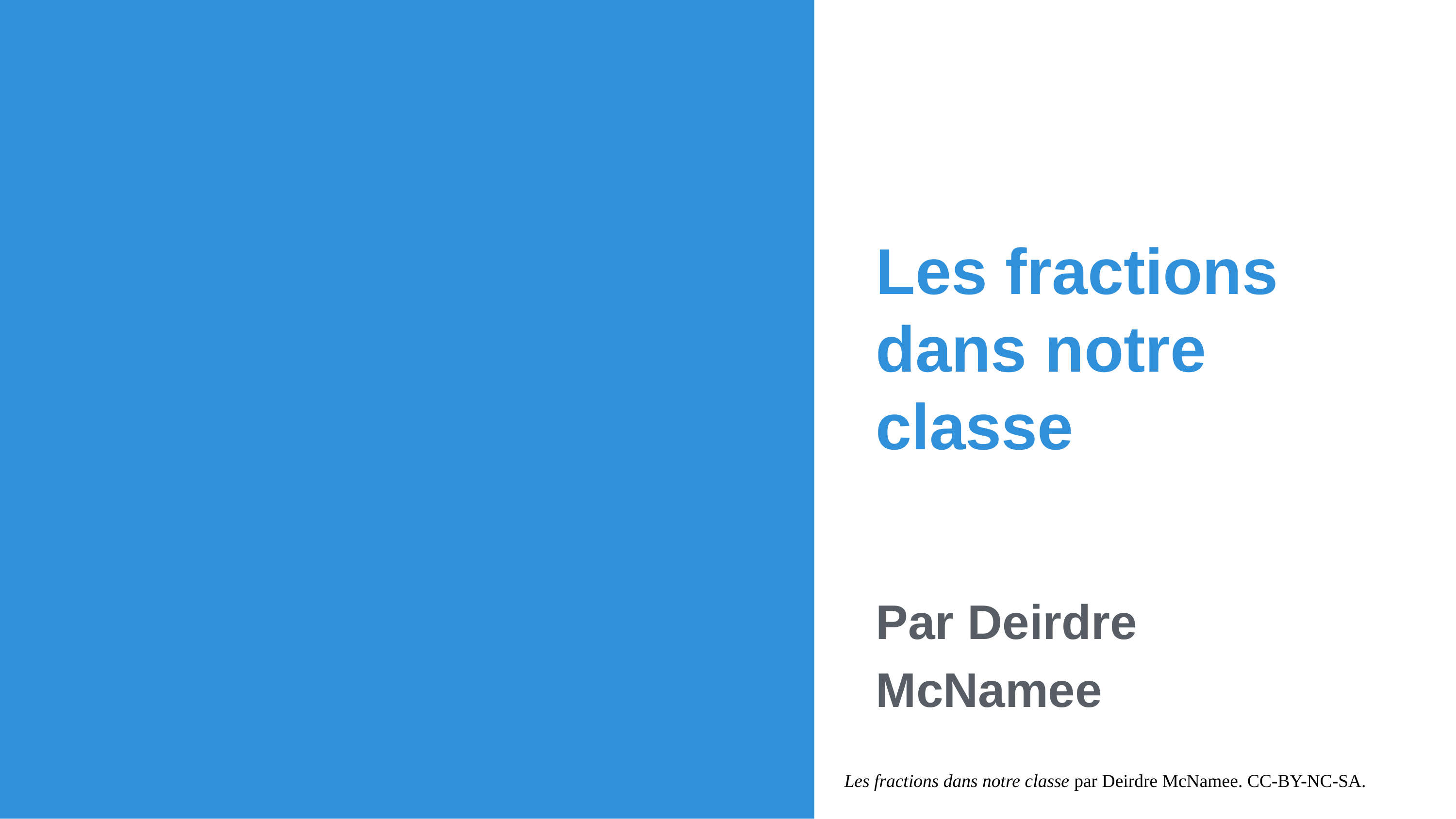

Les fractions dans notre classe

Par Deirdre McNamee
Les fractions dans notre classe par Deirdre McNamee. CC-BY-NC-SA.